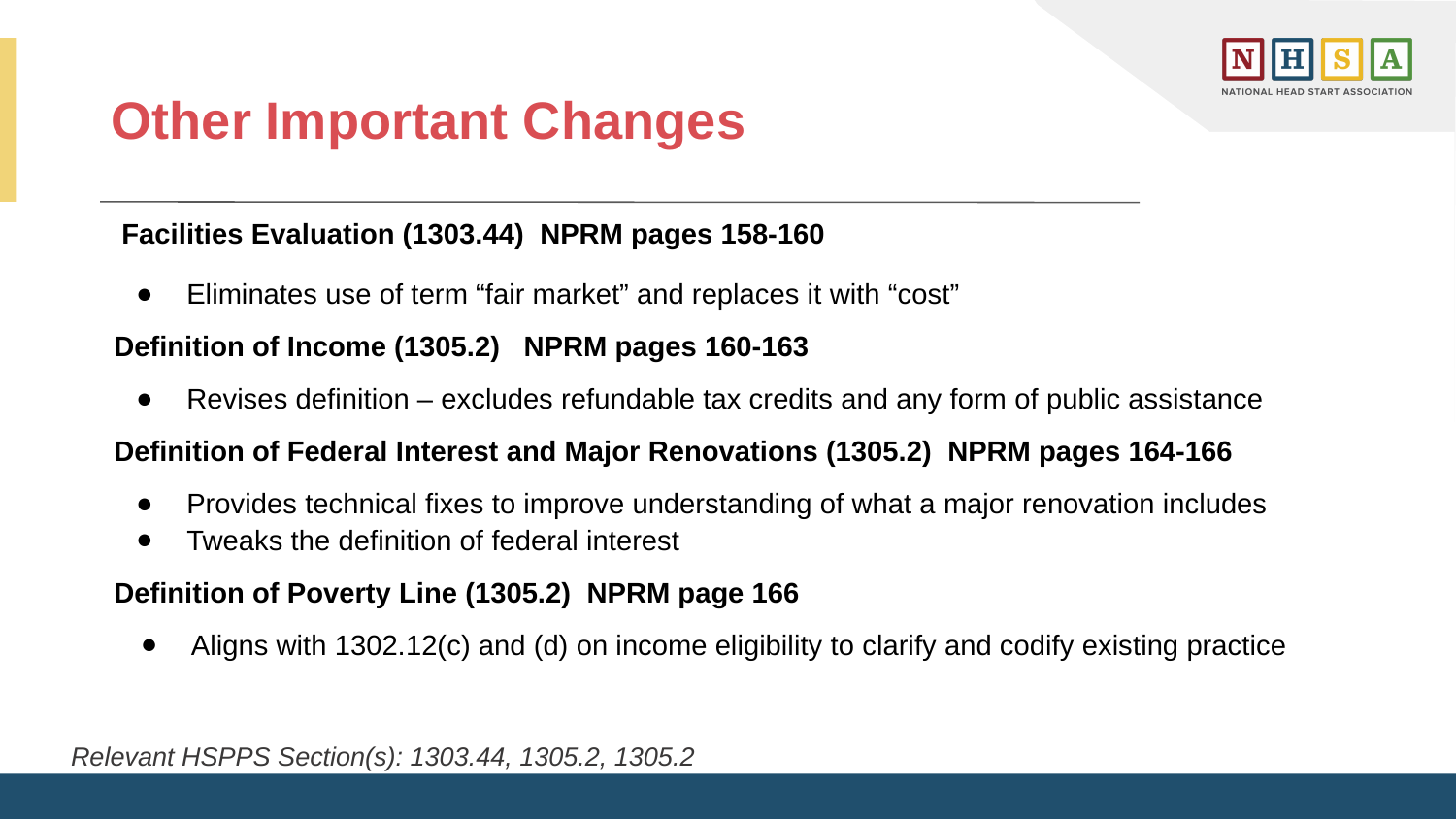

# Other Important Changes
 Facilities Evaluation (1303.44)  NPRM pages 158-160
Eliminates use of term “fair market” and replaces it with “cost”
Definition of Income (1305.2)   NPRM pages 160-163
Revises definition – excludes refundable tax credits and any form of public assistance
Definition of Federal Interest and Major Renovations (1305.2)  NPRM pages 164-166
Provides technical fixes to improve understanding of what a major renovation includes
Tweaks the definition of federal interest
Definition of Poverty Line (1305.2)  NPRM page 166
Aligns with 1302.12(c) and (d) on income eligibility to clarify and codify existing practice

·

Relevant HSPPS Section(s): 1303.44, 1305.2, 1305.2